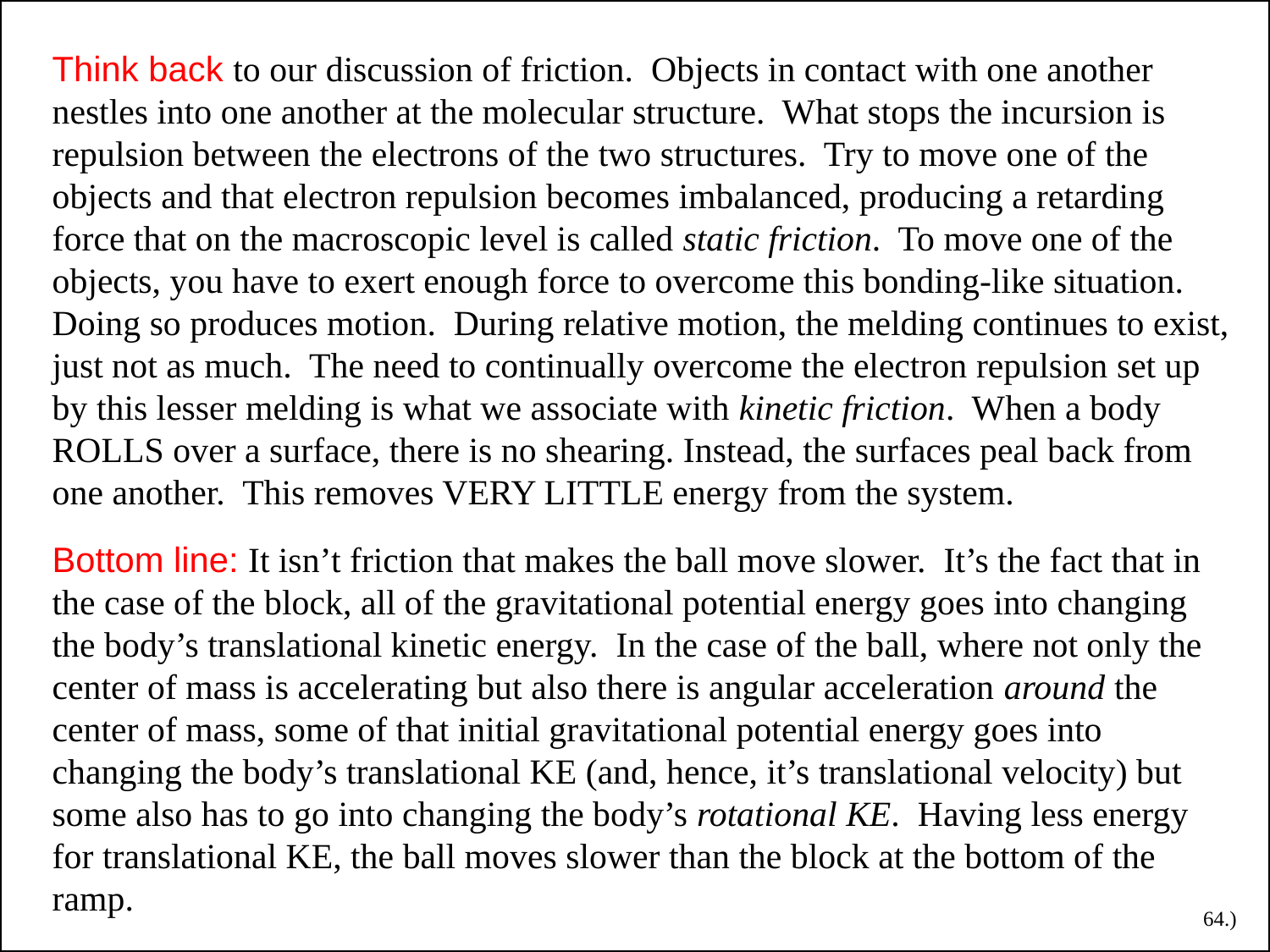

Think back to our discussion of friction.  Objects in contact with one another nestles into one another at the molecular structure.  What stops the incursion is repulsion between the electrons of the two structures.  Try to move one of the objects and that electron repulsion becomes imbalanced, producing a retarding force that on the macroscopic level is called static friction.  To move one of the objects, you have to exert enough force to overcome this bonding-like situation.  Doing so produces motion.  During relative motion, the melding continues to exist, just not as much.  The need to continually overcome the electron repulsion set up by this lesser melding is what we associate with kinetic friction.  When a body ROLLS over a surface, there is no shearing. Instead, the surfaces peal back from one another.  This removes VERY LITTLE energy from the system.
Bottom line: It isn’t friction that makes the ball move slower.  It’s the fact that in the case of the block, all of the gravitational potential energy goes into changing the body’s translational kinetic energy.  In the case of the ball, where not only the center of mass is accelerating but also there is angular acceleration around the center of mass, some of that initial gravitational potential energy goes into changing the body’s translational KE (and, hence, it’s translational velocity) but some also has to go into changing the body’s rotational KE.  Having less energy for translational KE, the ball moves slower than the block at the bottom of the ramp.

64.)